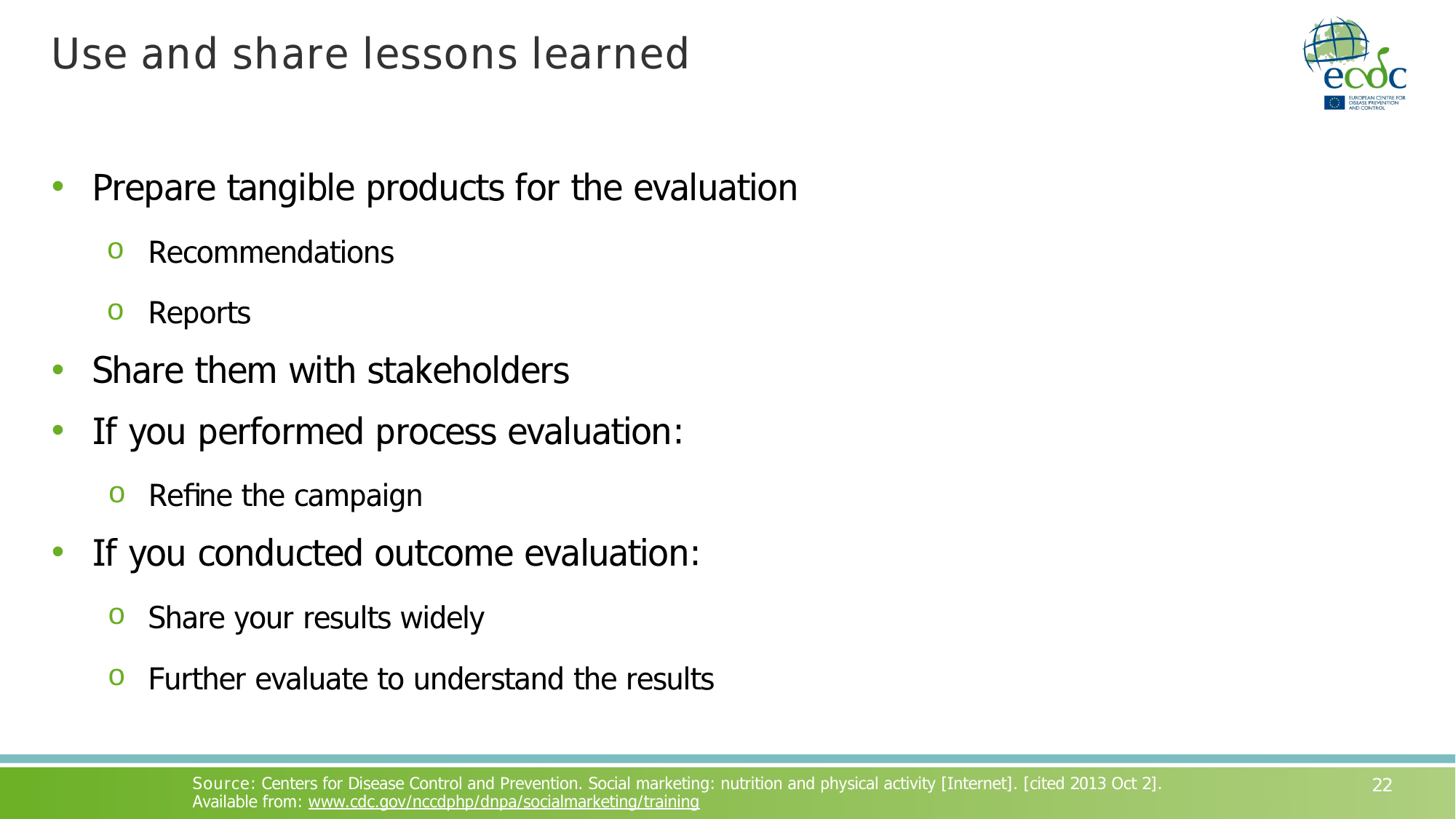

# Use and share lessons learned
Prepare tangible products for the evaluation
Recommendations
Reports
Share them with stakeholders
If you performed process evaluation:
Refine the campaign
If you conducted outcome evaluation:
Share your results widely
Further evaluate to understand the results
Source: Centers for Disease Control and Prevention. Social marketing: nutrition and physical activity [Internet]. [cited 2013 Oct 2]. Available from: www.cdc.gov/nccdphp/dnpa/socialmarketing/training
22